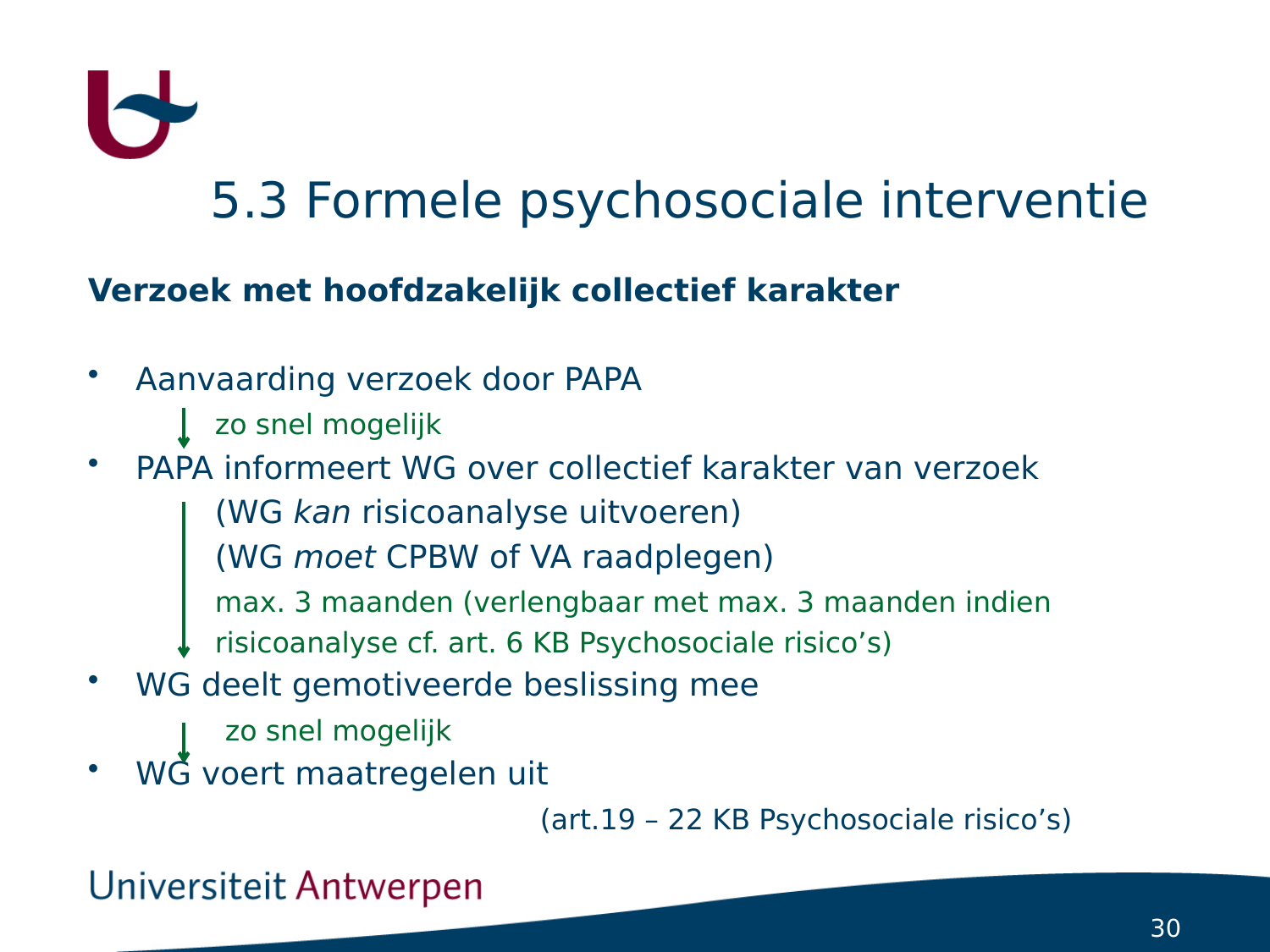

# 5.3 Formele psychosociale interventie
Verzoek met hoofdzakelijk collectief karakter

Aanvaarding verzoek door PAPA
	zo snel mogelijk
PAPA informeert WG over collectief karakter van verzoek
	(WG kan risicoanalyse uitvoeren)
	(WG moet CPBW of VA raadplegen)
	max. 3 maanden (verlengbaar met max. 3 maanden indien
	risicoanalyse cf. art. 6 KB Psychosociale risico’s)
WG deelt gemotiveerde beslissing mee
	 zo snel mogelijk
WG voert maatregelen uit
			       (art.19 – 22 KB Psychosociale risico’s)